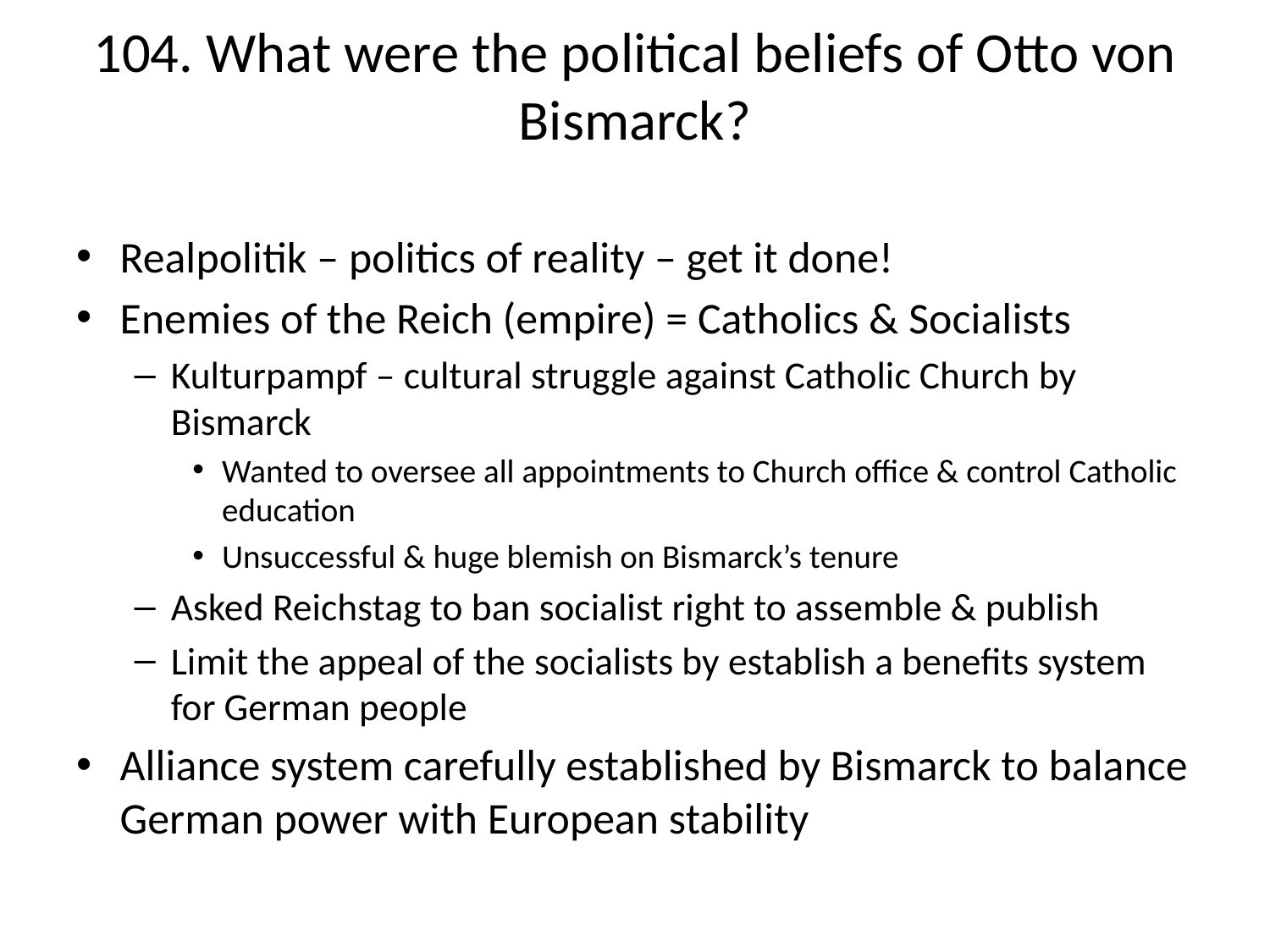

# 104. What were the political beliefs of Otto von Bismarck?
Realpolitik – politics of reality – get it done!
Enemies of the Reich (empire) = Catholics & Socialists
Kulturpampf – cultural struggle against Catholic Church by Bismarck
Wanted to oversee all appointments to Church office & control Catholic education
Unsuccessful & huge blemish on Bismarck’s tenure
Asked Reichstag to ban socialist right to assemble & publish
Limit the appeal of the socialists by establish a benefits system for German people
Alliance system carefully established by Bismarck to balance German power with European stability